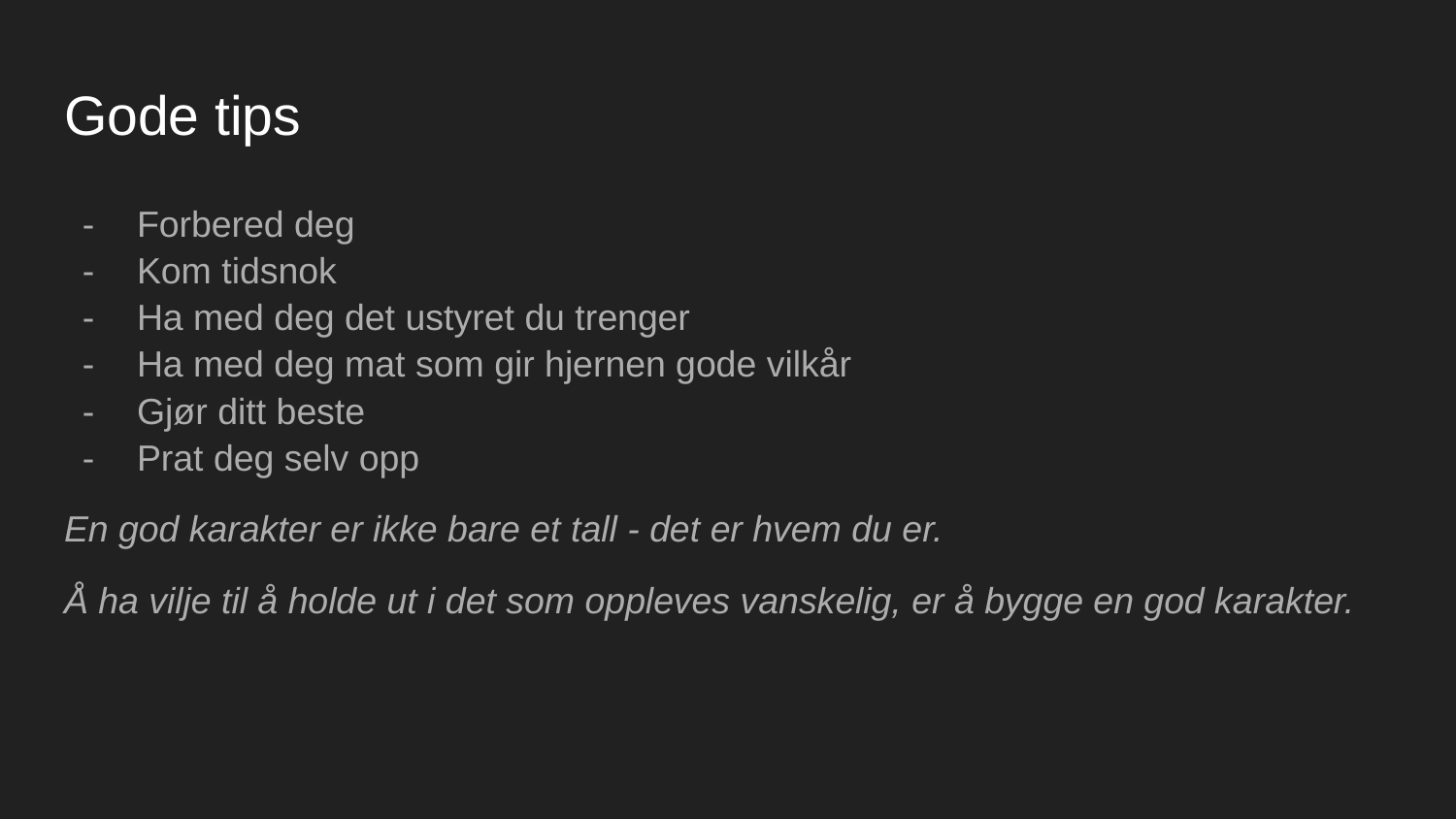

# Gode tips
Forbered deg
Kom tidsnok
Ha med deg det ustyret du trenger
Ha med deg mat som gir hjernen gode vilkår
Gjør ditt beste
Prat deg selv opp
En god karakter er ikke bare et tall - det er hvem du er.
Å ha vilje til å holde ut i det som oppleves vanskelig, er å bygge en god karakter.